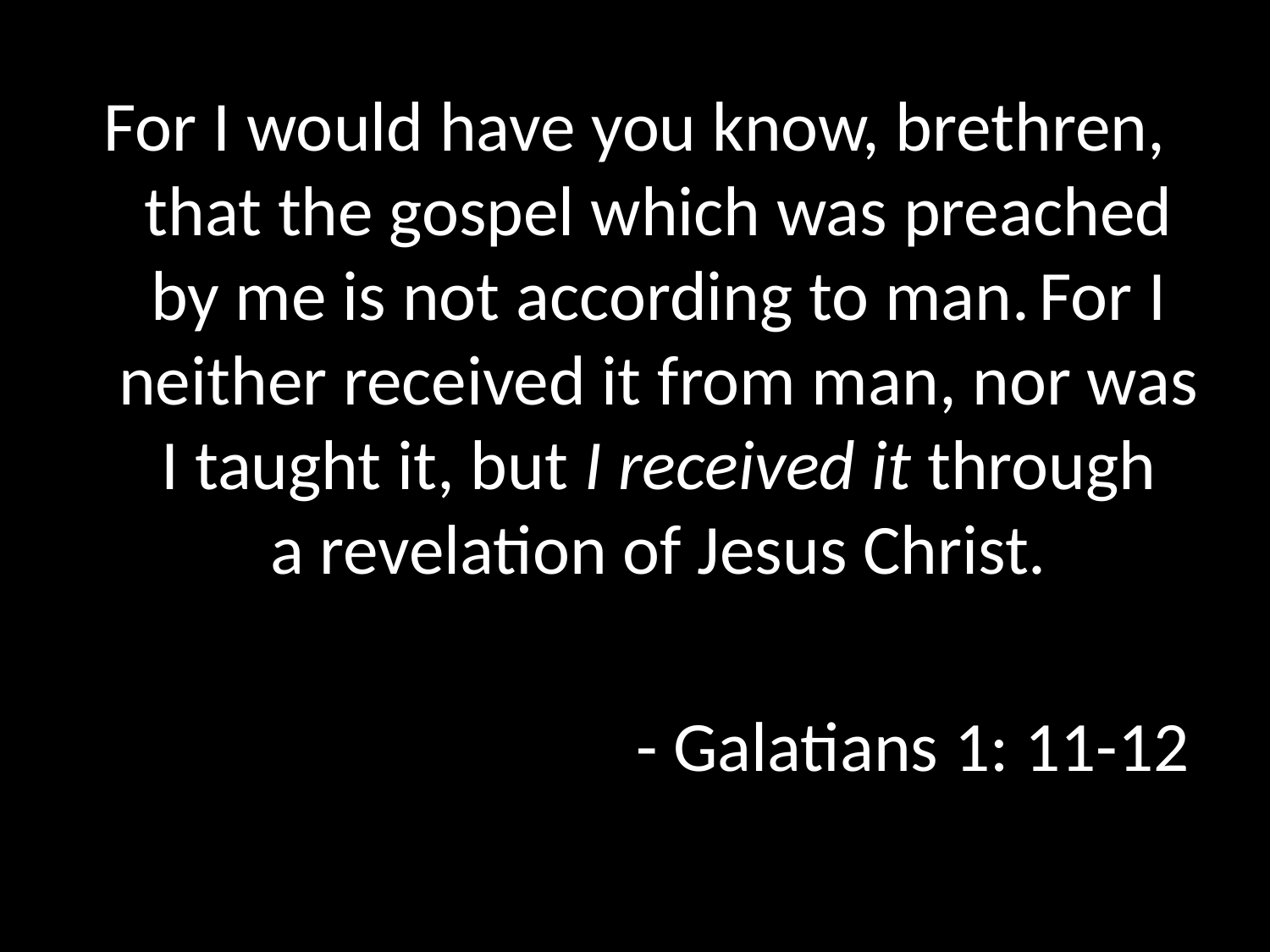

For I would have you know, brethren, that the gospel which was preached by me is not according to man. For I neither received it from man, nor was I taught it, but I received it through a revelation of Jesus Christ.

                                   - Galatians 1: 11-12